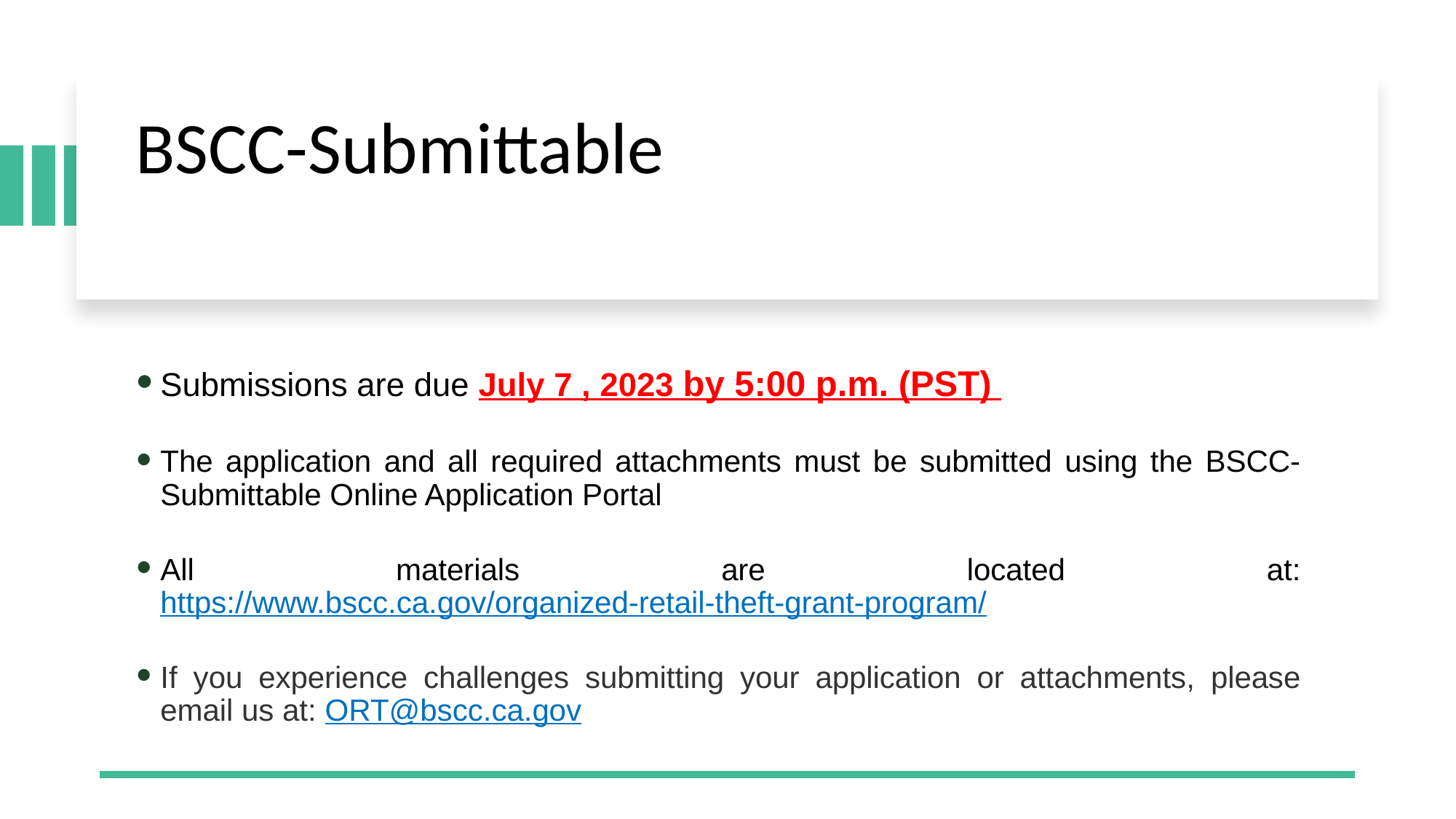

# BSCC-Submittable

Submissions are due July 7 , 2023 by 5:00 p.m. (PST)

The application and all required attachments must be submitted using the BSCC-Submittable Online Application Portal

All materials are located at: https://www.bscc.ca.gov/organized-retail-theft-grant-program/

If you experience challenges submitting your application or attachments, please email us at: ORT@bscc.ca.gov